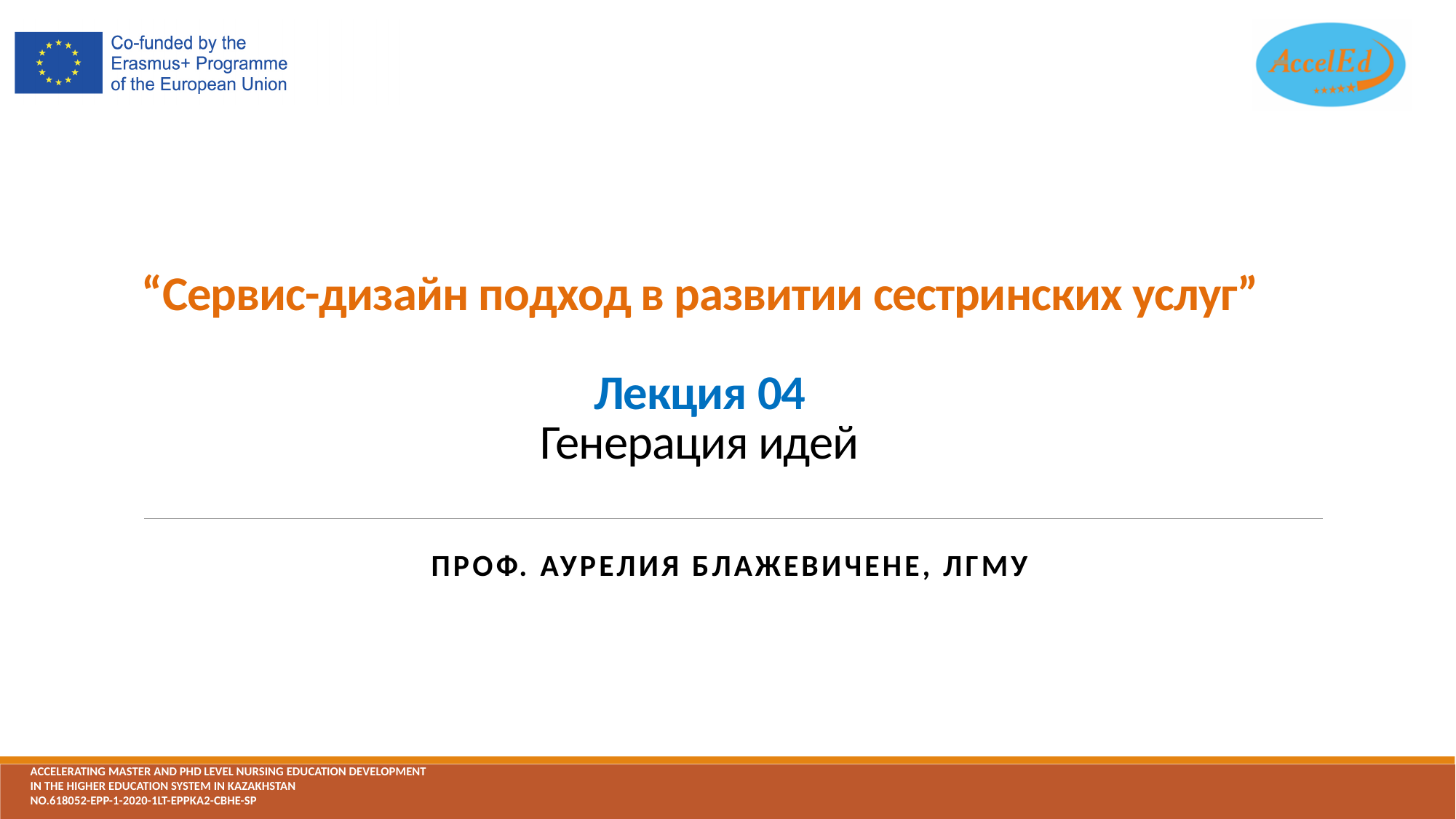

# “Сервис-дизайн подход в развитии сестринских услуг” Лекция 04 Генерация идей
Проф. Аурелия Блажевичене, ЛГМУ